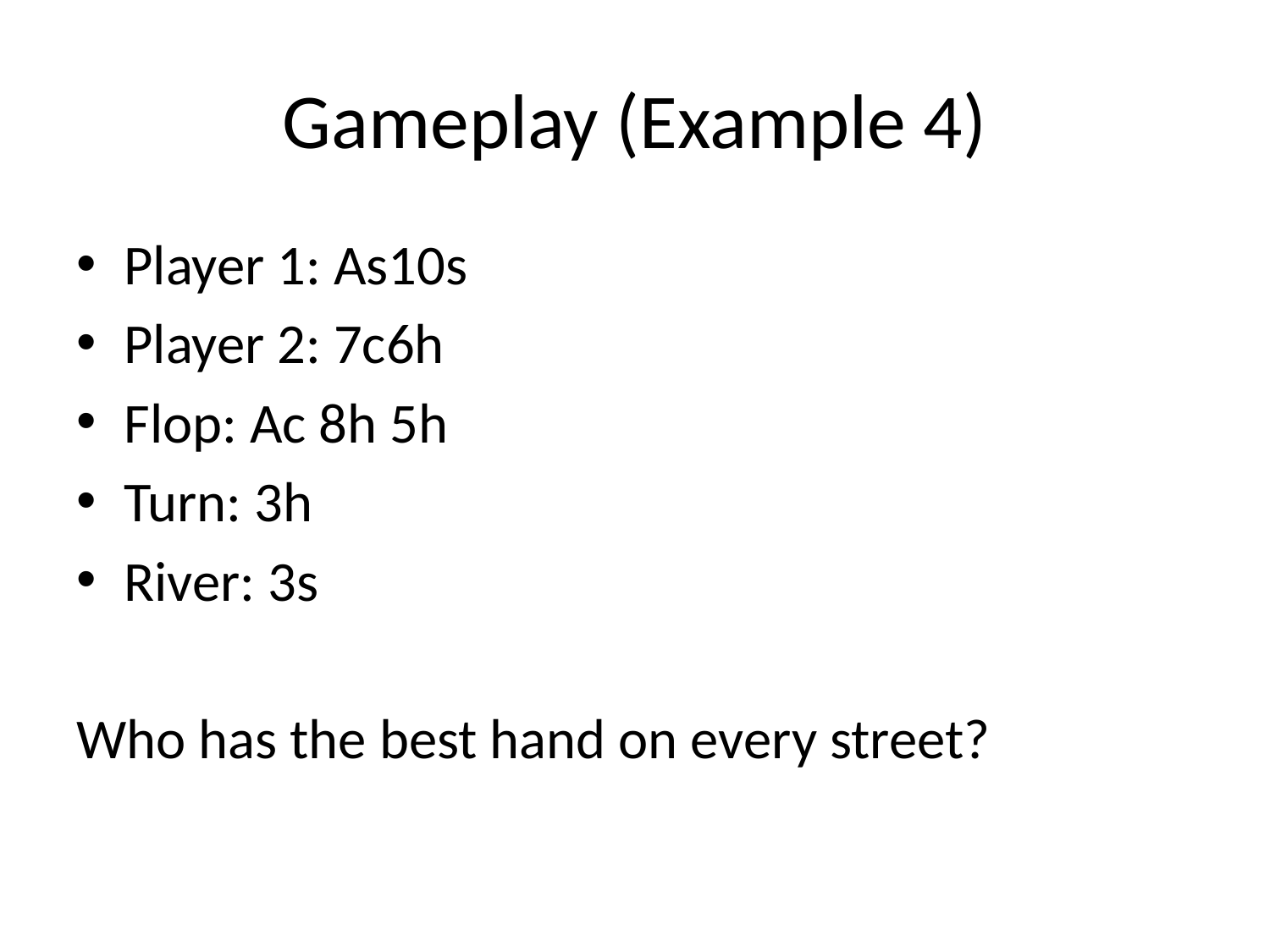

# Gameplay (Example 4)
Player 1: As10s
Player 2: 7c6h
Flop: Ac 8h 5h
Turn: 3h
River: 3s

Who has the best hand on every street?